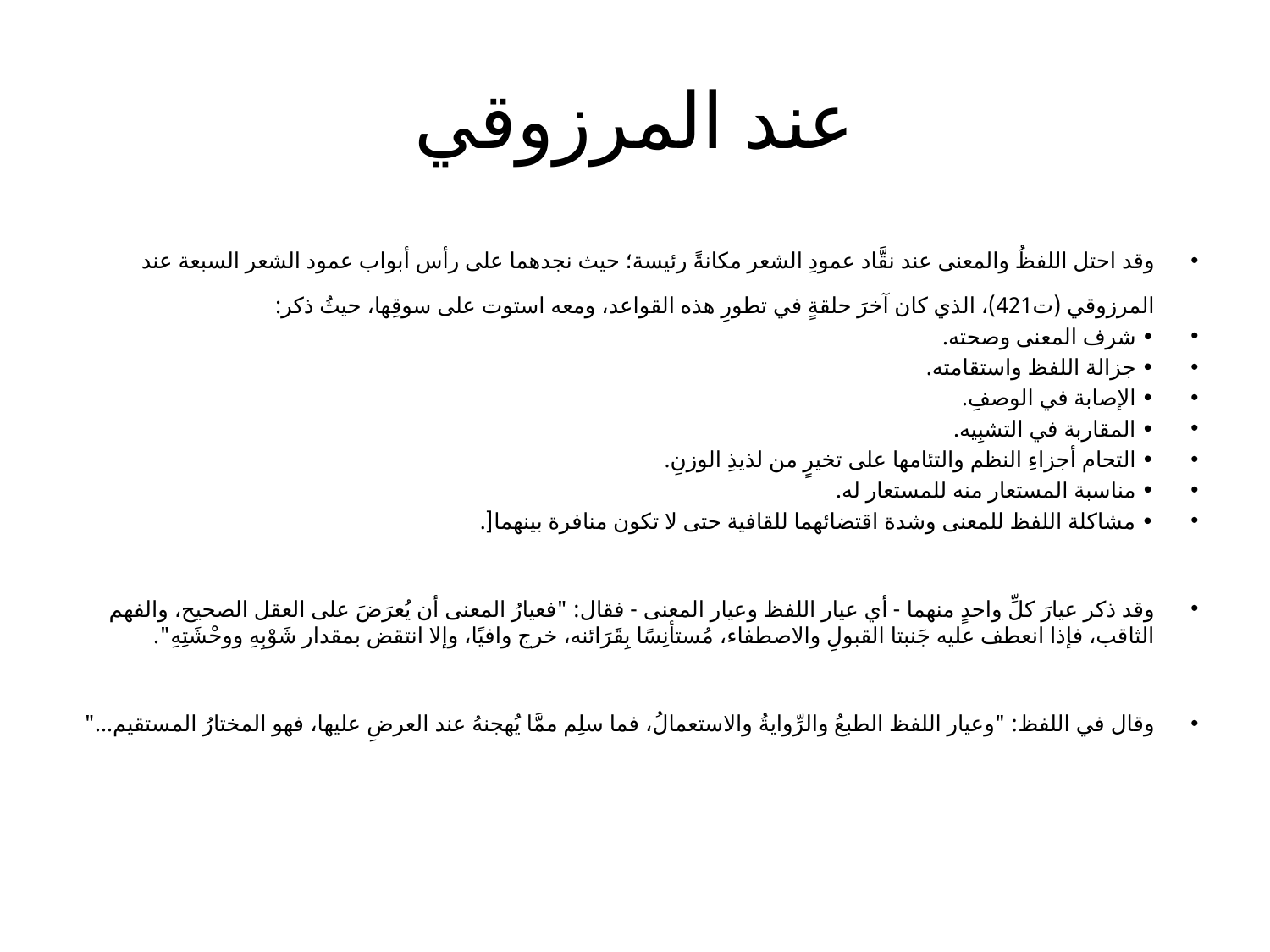

# عند المرزوقي
وقد احتل اللفظُ والمعنى عند نقَّاد عمودِ الشعر مكانةً رئيسة؛ حيث نجدهما على رأس أبواب عمود الشعر السبعة عند المرزوقي (ت421)، الذي كان آخرَ حلقةٍ في تطورِ هذه القواعد، ومعه استوت على سوقِها، حيثُ ذكر:
• شرف المعنى وصحته.
• جزالة اللفظ واستقامته.
• الإصابة في الوصفِ.
• المقاربة في التشبِيه.
• التحام أجزاءِ النظم والتئامها على تخيرٍ من لذيذِ الوزنِ.
• مناسبة المستعار منه للمستعار له.
• مشاكلة اللفظ للمعنى وشدة اقتضائهما للقافية حتى لا تكون منافرة بينهما[.

وقد ذكر عيارَ كلِّ واحدٍ منهما - أي عيار اللفظ وعيار المعنى - فقال: "فعيارُ المعنى أن يُعرَضَ على العقل الصحيح، والفهم الثاقب، فإذا انعطف عليه جَنبتا القبولِ والاصطفاء، مُستأنِسًا بِقَرَائنه، خرج وافيًا، وإلا انتقض بمقدار شَوْبِهِ ووحْشَتِهِ".

وقال في اللفظ: "وعيار اللفظ الطبعُ والرِّوايةُ والاستعمالُ، فما سلِم ممَّا يُهجنهُ عند العرضِ عليها، فهو المختارُ المستقيم..."